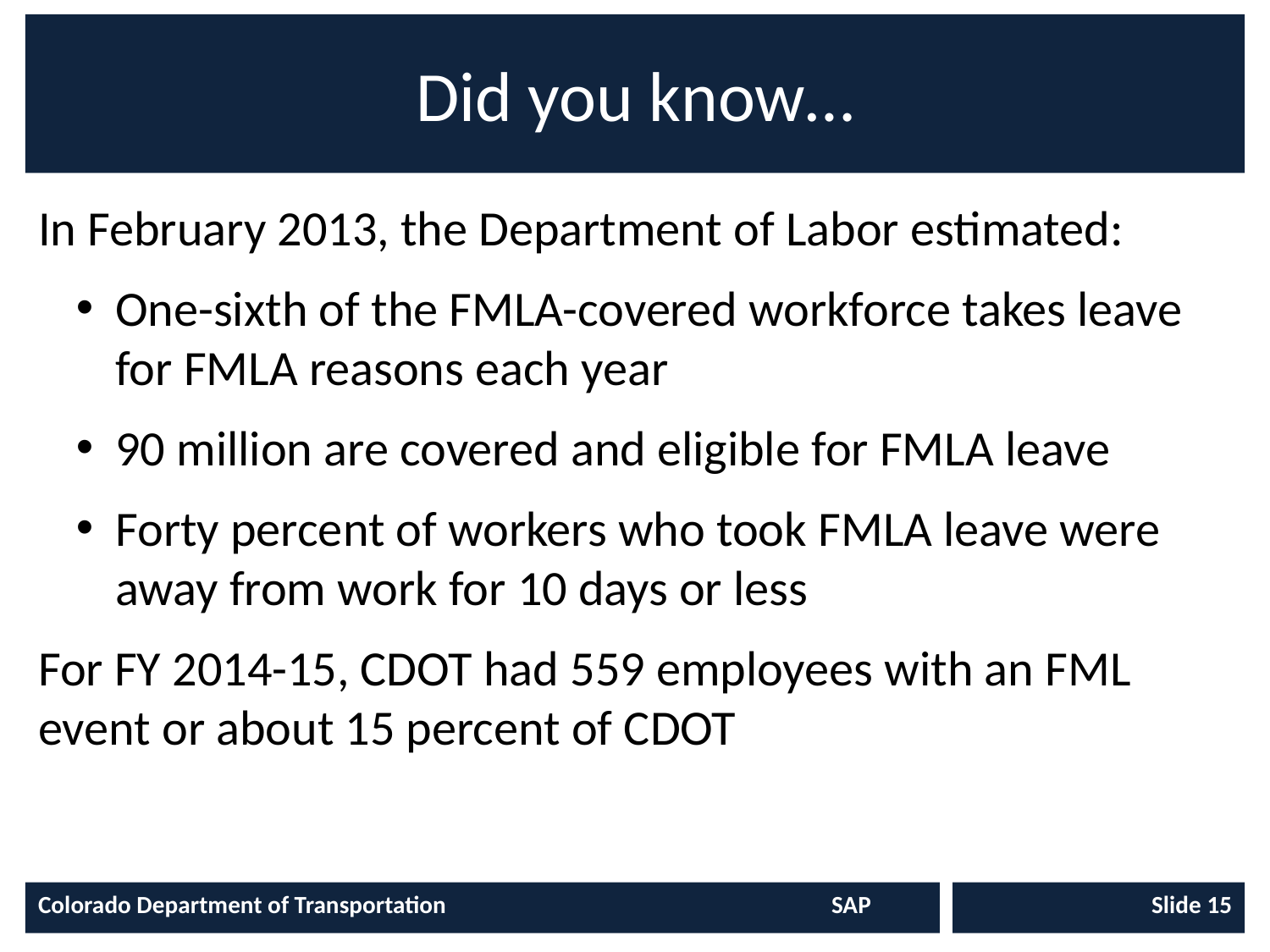

# Did you know…
In February 2013, the Department of Labor estimated:
One-sixth of the FMLA-covered workforce takes leave for FMLA reasons each year
90 million are covered and eligible for FMLA leave
Forty percent of workers who took FMLA leave were away from work for 10 days or less
For FY 2014-15, CDOT had 559 employees with an FML event or about 15 percent of CDOT
Colorado Department of Transportation	SAP
Slide 15